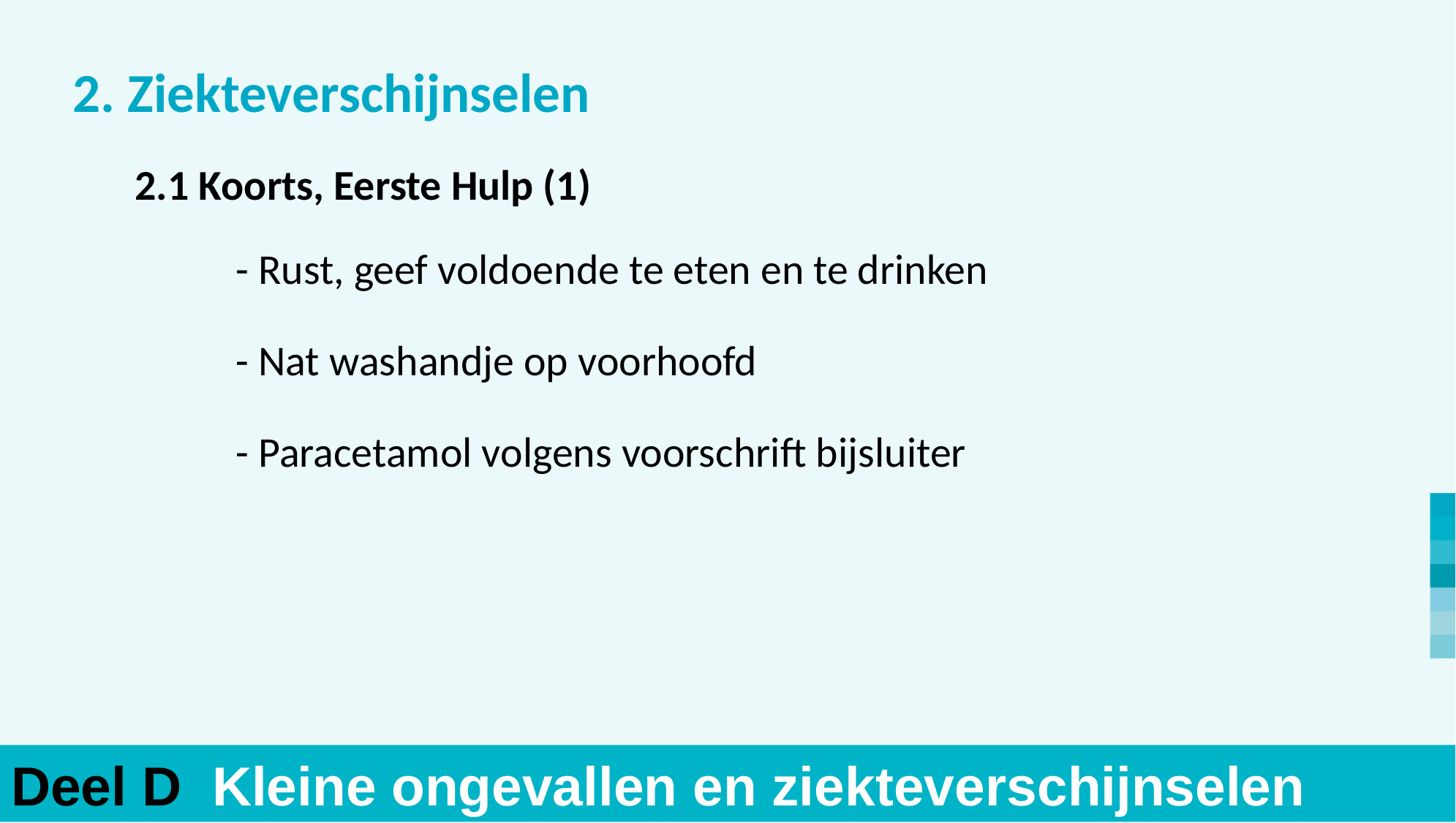

2. Ziekteverschijnselen
	2.1 Koorts, Eerste Hulp (1)
			- Rust, geef voldoende te eten en te drinken
			- Nat washandje op voorhoofd
			- Paracetamol volgens voorschrift bijsluiter
Deel D  Kleine ongevallen en ziekteverschijnselen